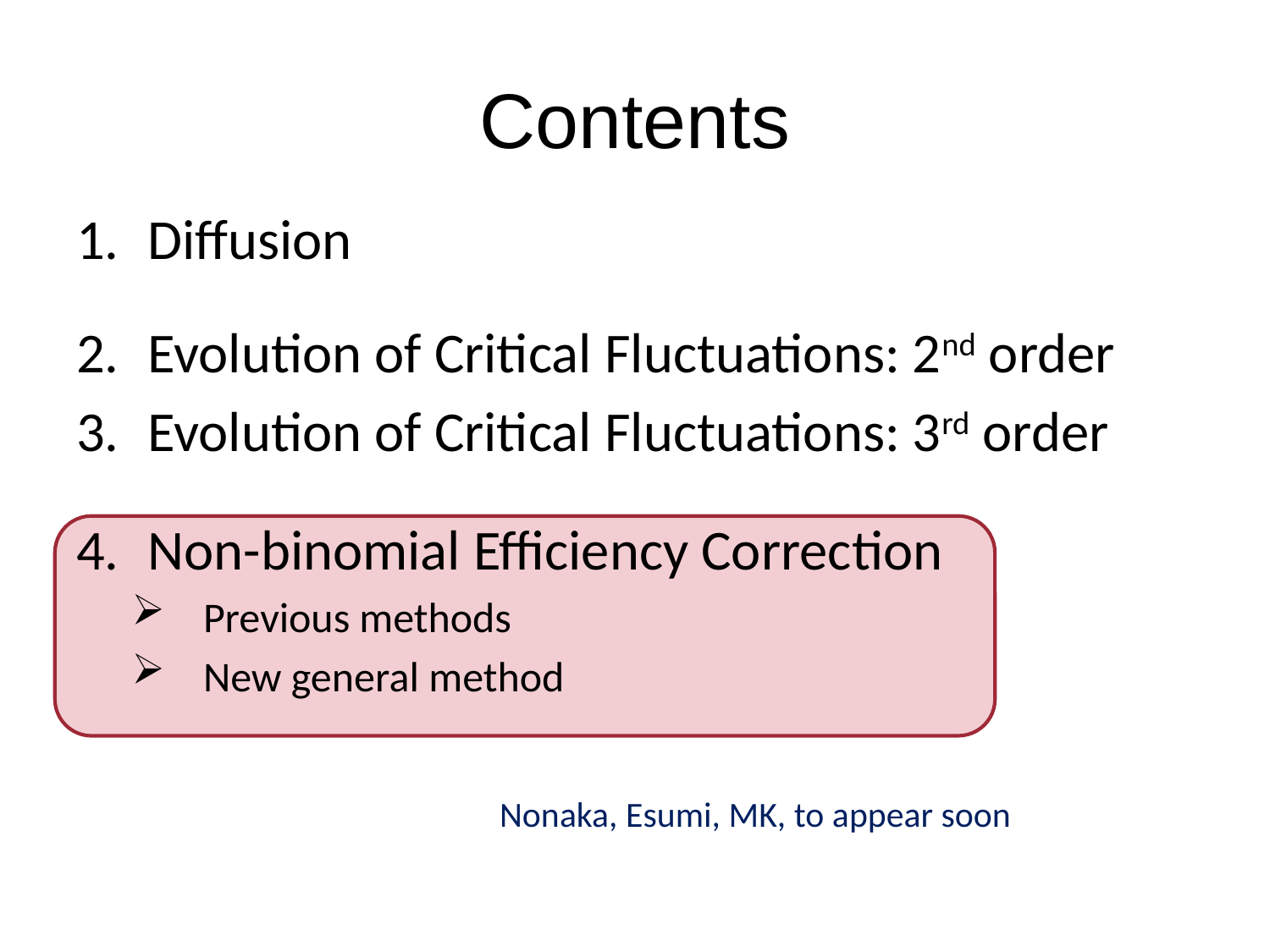

# Contents
Diffusion

Evolution of Critical Fluctuations: 2nd order
Evolution of Critical Fluctuations: 3rd order

Non-binomial Efficiency Correction
Previous methods
New general method

Nonaka, Esumi, MK, to appear soon